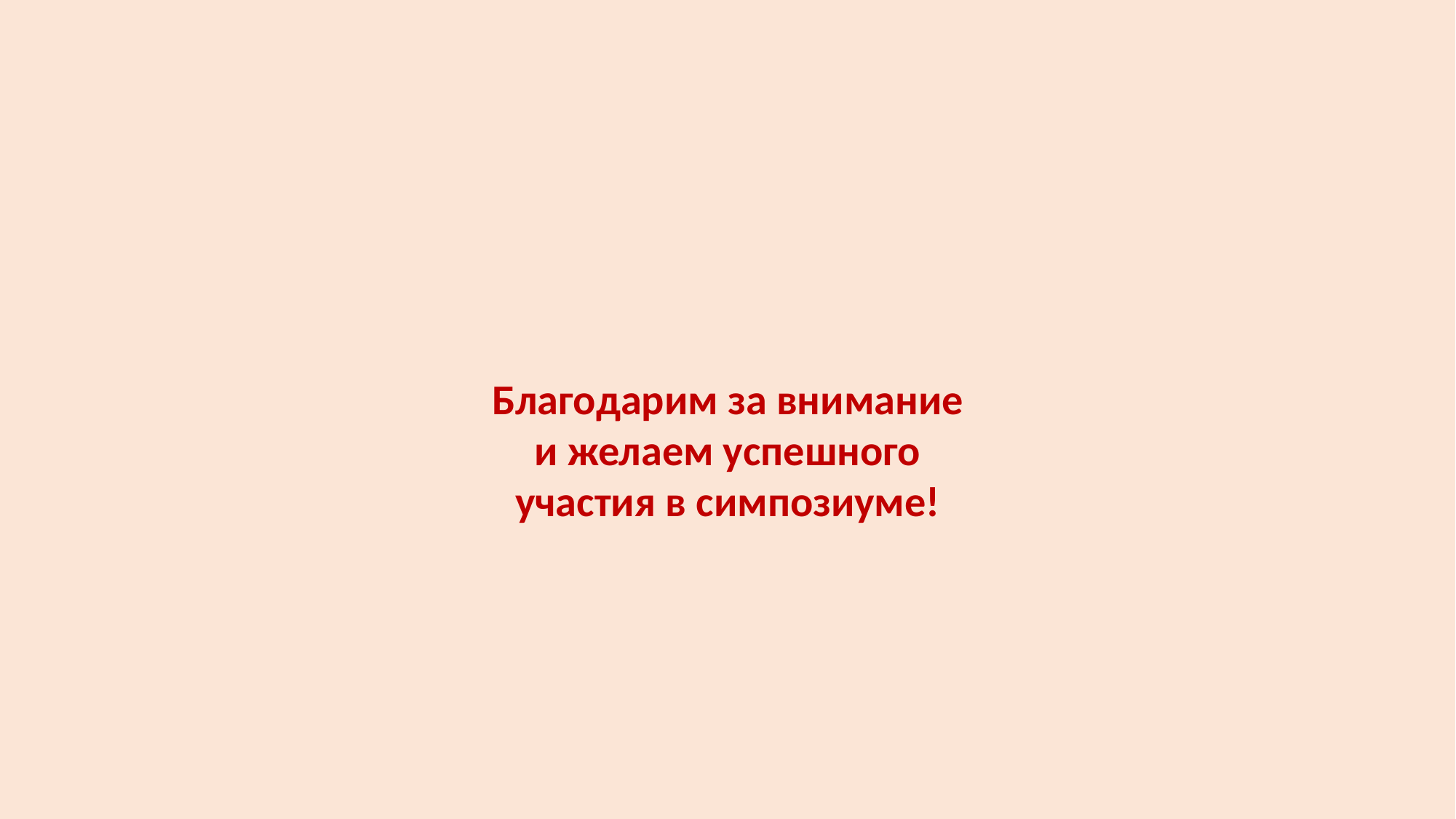

Благодарим за внимание и желаем успешного участия в симпозиуме!